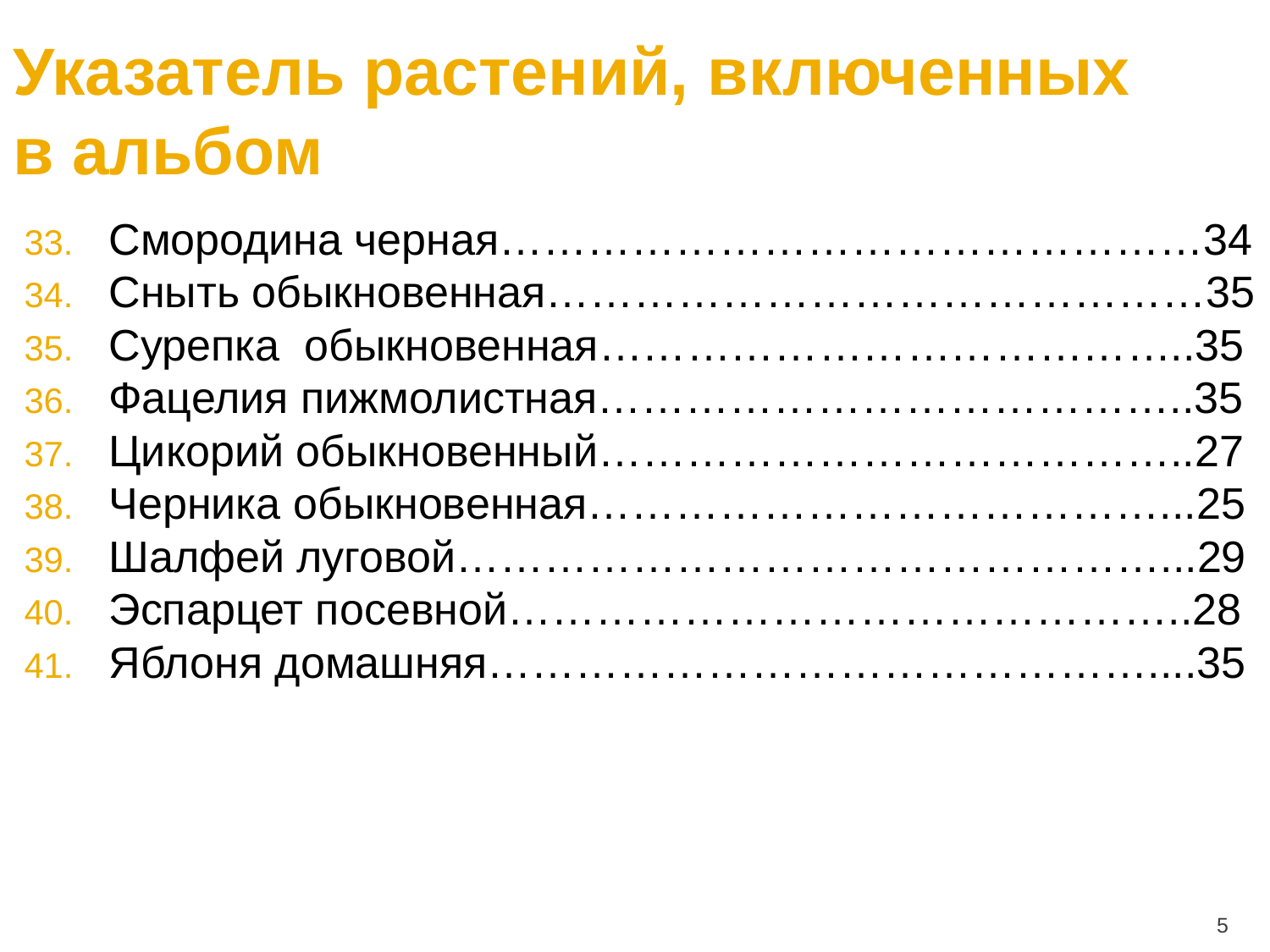

Указатель растений, включенных в альбом
Смородина черная…………………………………………34
Сныть обыкновенная………………………………………35
Сурепка  обыкновенная…………………………………..35
Фацелия пижмолистная…………………………………..35
Цикорий обыкновенный…………………………………..27
Черника обыкновенная…………………………………...25
Шалфей луговой…………………………………………...29
Эспарцет посевной………………………………………..28
Яблоня домашняя………………………………………....35
5